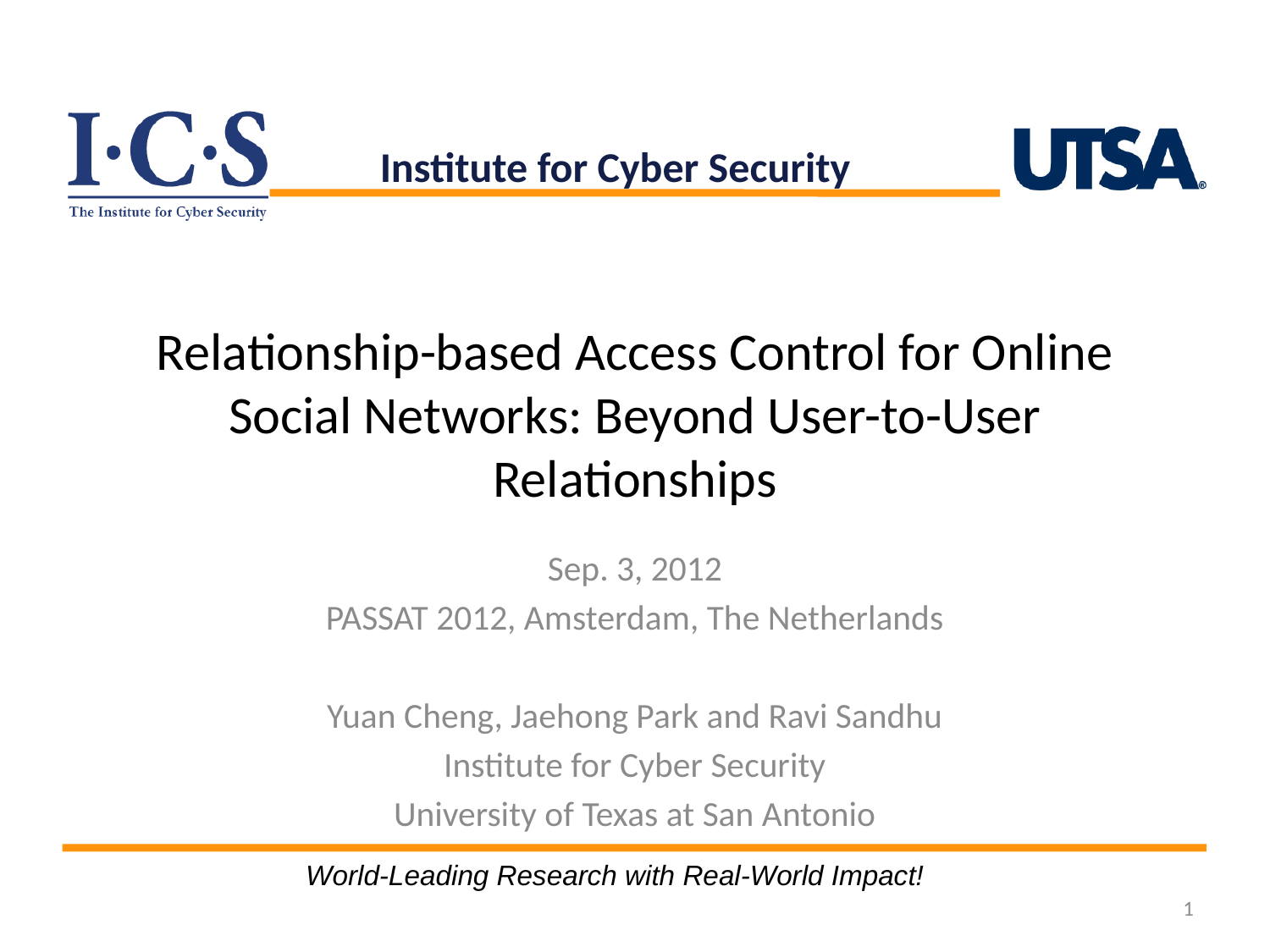

Institute for Cyber Security
# Relationship-based Access Control for Online Social Networks: Beyond User-to-User Relationships
Sep. 3, 2012
PASSAT 2012, Amsterdam, The Netherlands

Yuan Cheng, Jaehong Park and Ravi Sandhu
Institute for Cyber Security
University of Texas at San Antonio
World-Leading Research with Real-World Impact!
1